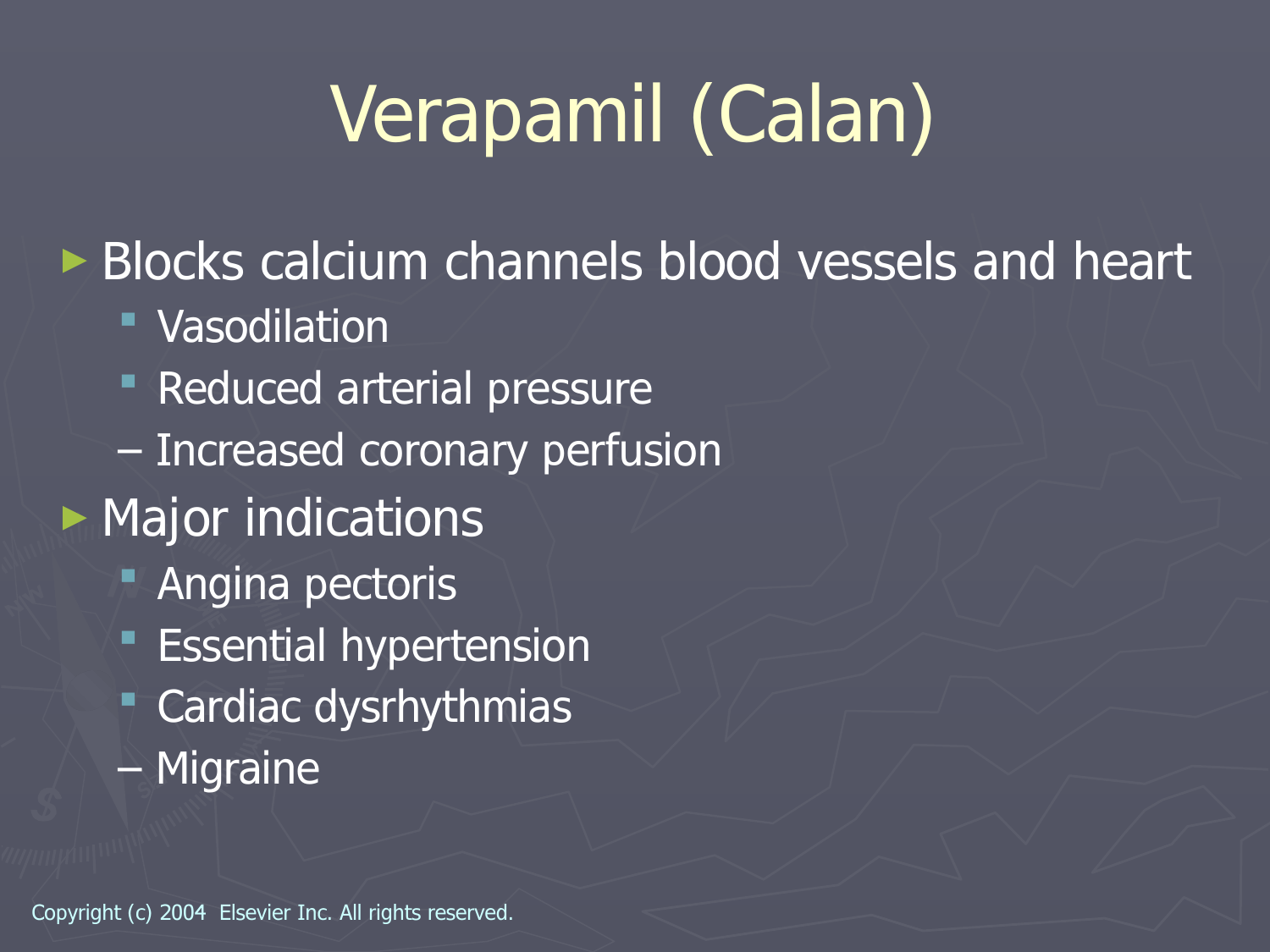

Verapamil (Calan)
Blocks calcium channels blood vessels and heart
Vasodilation
Reduced arterial pressure
– Increased coronary perfusion
Major indications
Angina pectoris
Essential hypertension
Cardiac dysrhythmias
– Migraine